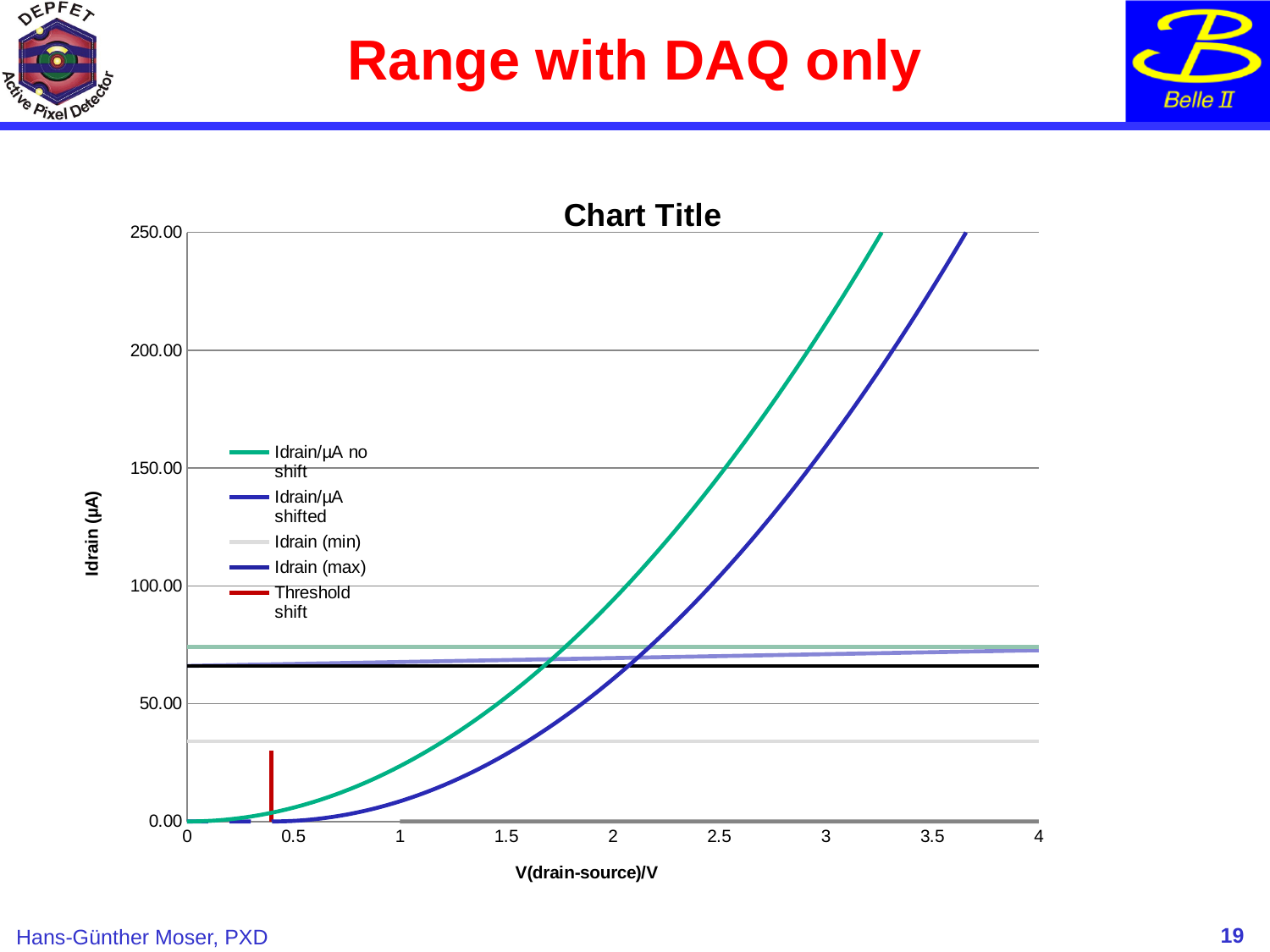

# Range with DAQ only

### Chart:

| Category | Idrain/µA no shift | Idrain/µA shifted |  |  | Idrain (max) |  | plus ADC range | MIP |  |
|---|---|---|---|---|---|---|---|---|---|
19